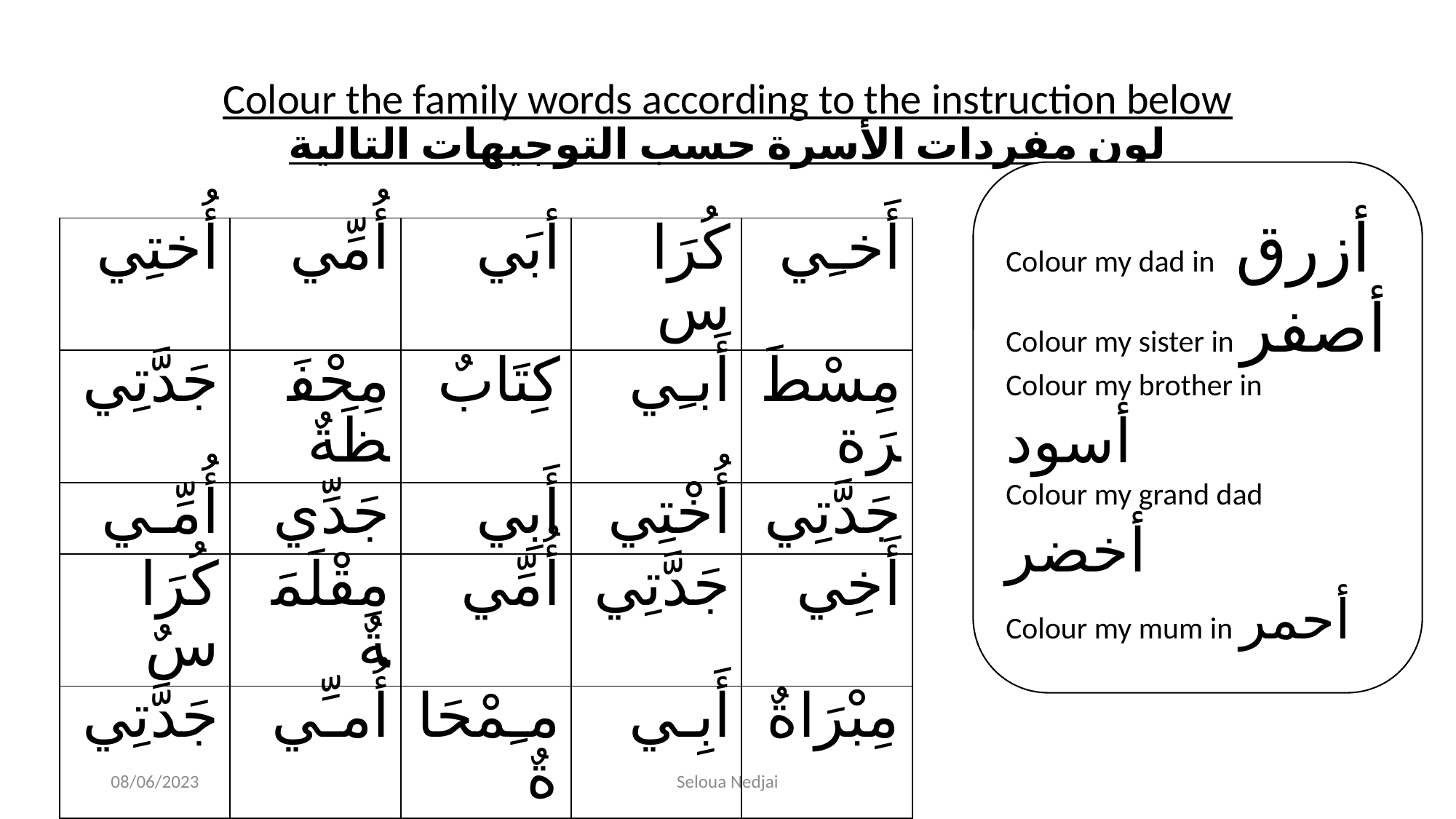

# Colour the family words according to the instruction below لون مفردات الأسرة حسب التوجيهات التالية
Colour my dad in   أزرق
Colour my sister in أصفر
Colour my brother in أسود
Colour my grand dad أخضر
Colour my mum in أحمر
| أُختِي | أُمِّي | أبَي | كُرَاس | أَخـِي |
| --- | --- | --- | --- | --- |
| جَدَّتِي | مِحْفَظَةٌ | كِتَابٌ | أَبـِي | مِسْطَرَة |
| أُمِّـي | جَدِّي | أَبِي | أُخْتِي | جَدَّتِي |
| كُرَاسٌ | مِقْلَمَةٌ | أُمِّي | جَدَّتِي | أَخِي |
| جَدَّتِي | أُمـِّي | مـِمْحَاةٌ | أَبِـي | مِبْرَاةٌ |
08/06/2023
Seloua Nedjai